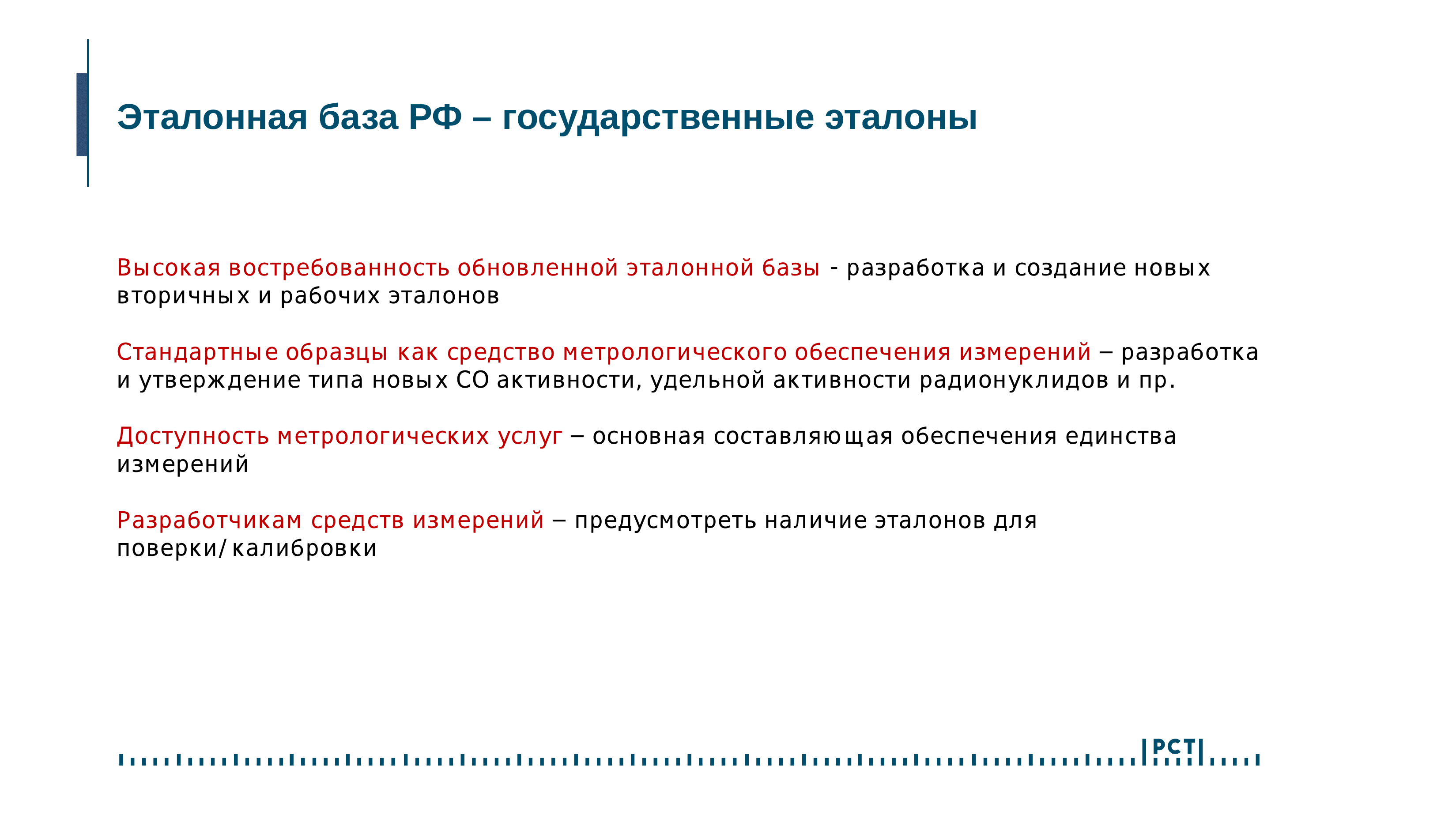

# Эталонная база РФ – государственные эталоны
Высокая востребованность обновленной эталонной базы - разработка и создание новых вторичных и рабочих эталонов

Стандартные образцы как средство метрологического обеспечения измерений – разработка и утверждение типа новых СО активности, удельной активности радионуклидов и пр.

Доступность метрологических услуг – основная составляющая обеспечения единства измерений

Разработчикам средств измерений – предусмотреть наличие эталонов для поверки/калибровки